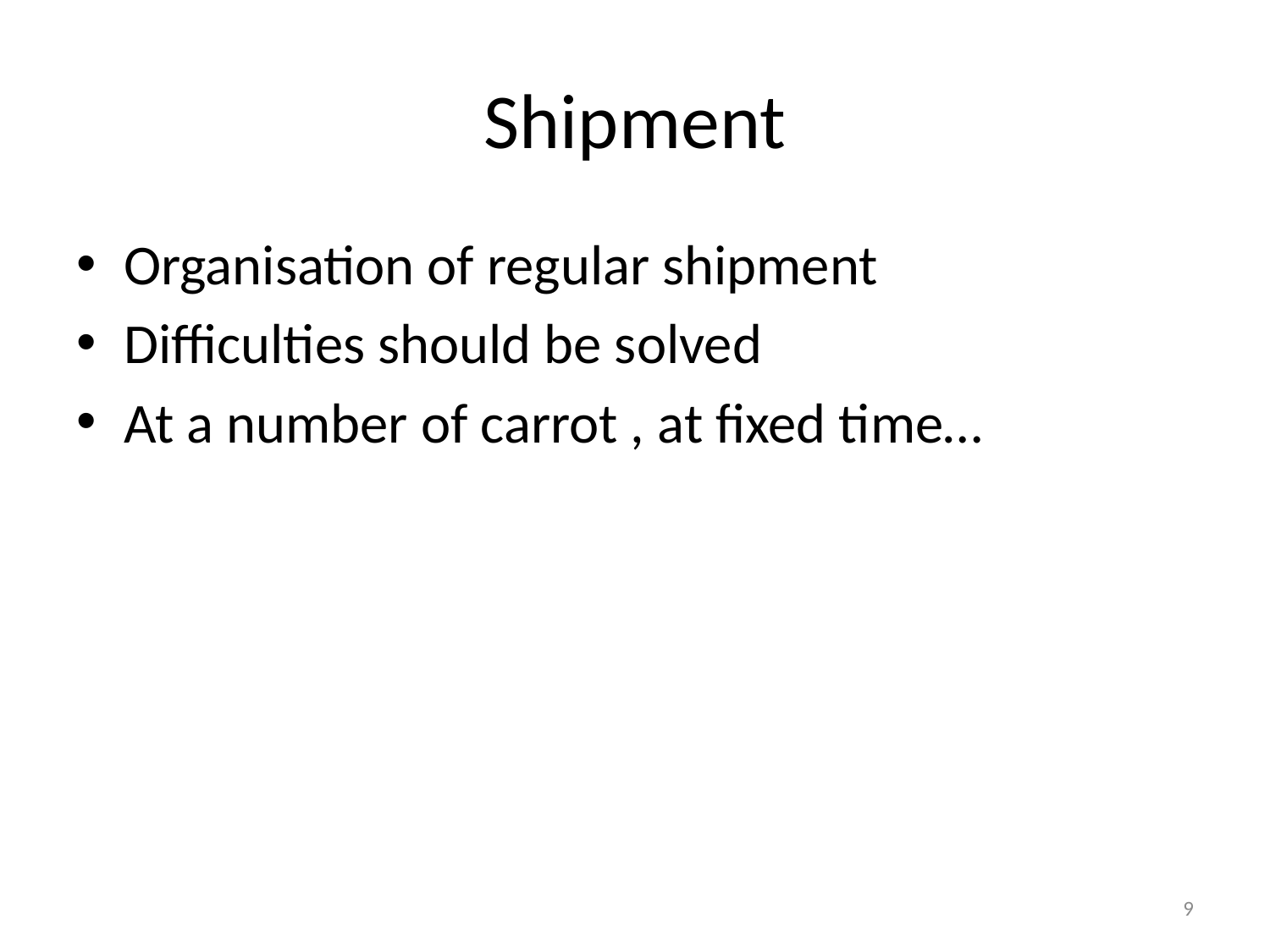

# Shipment
Organisation of regular shipment
Difficulties should be solved
At a number of carrot , at fixed time…

9